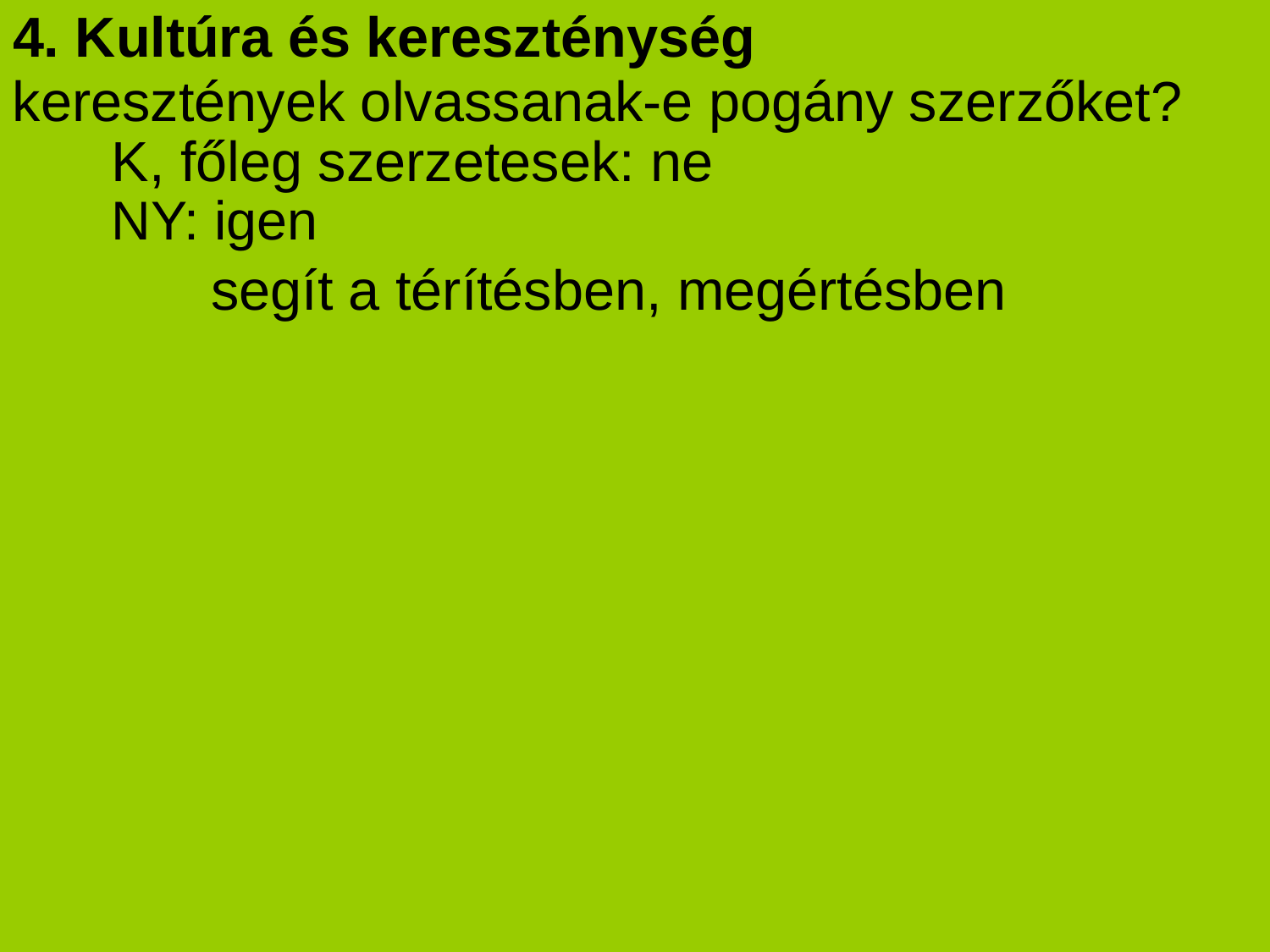

# 4. Kultúra és kereszténység
keresztények olvassanak-e pogány szerzőket?
K, főleg szerzetesek: ne
NY: igen
segít a térítésben, megértésben